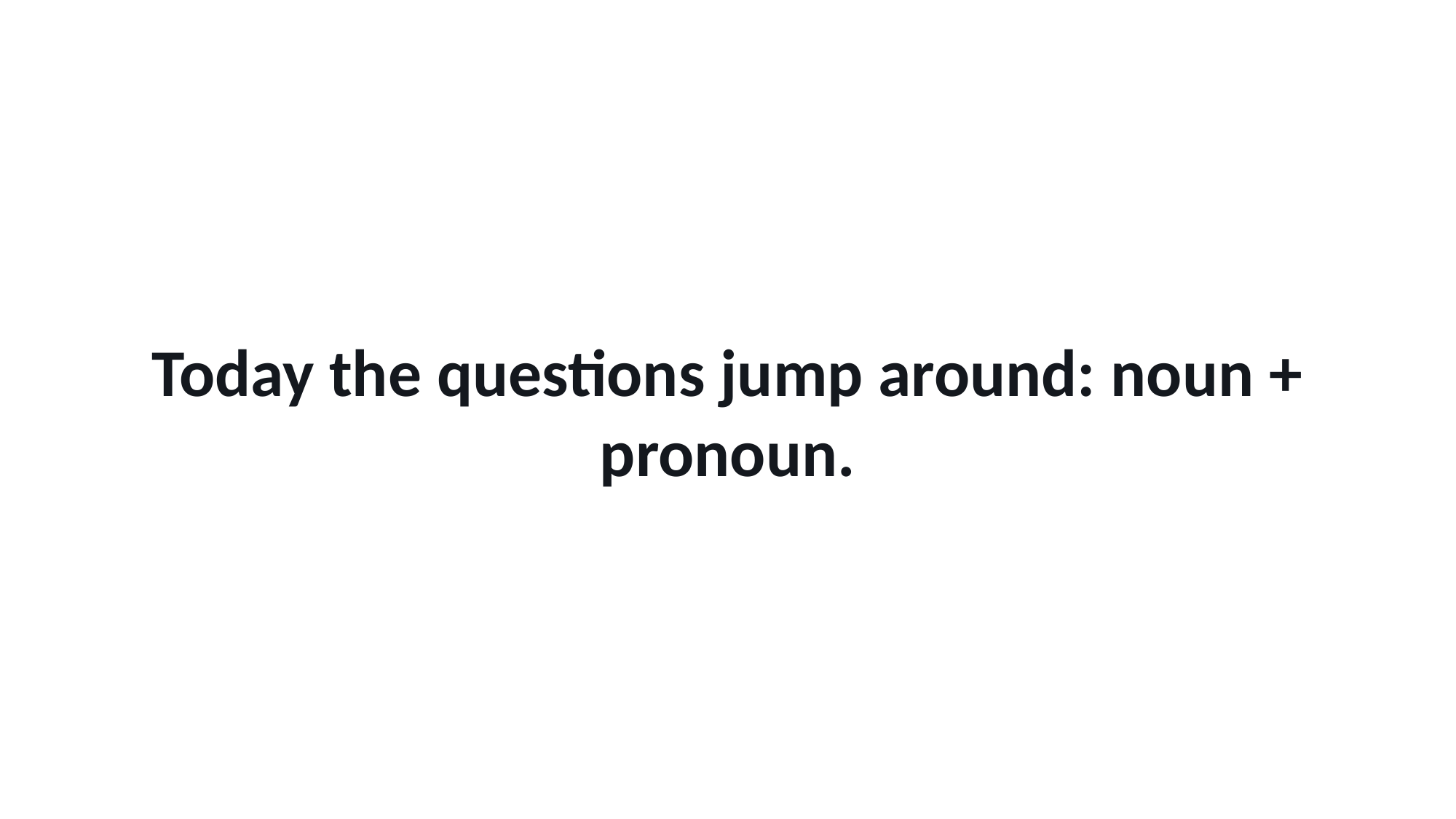

Today the questions jump around: noun + pronoun.